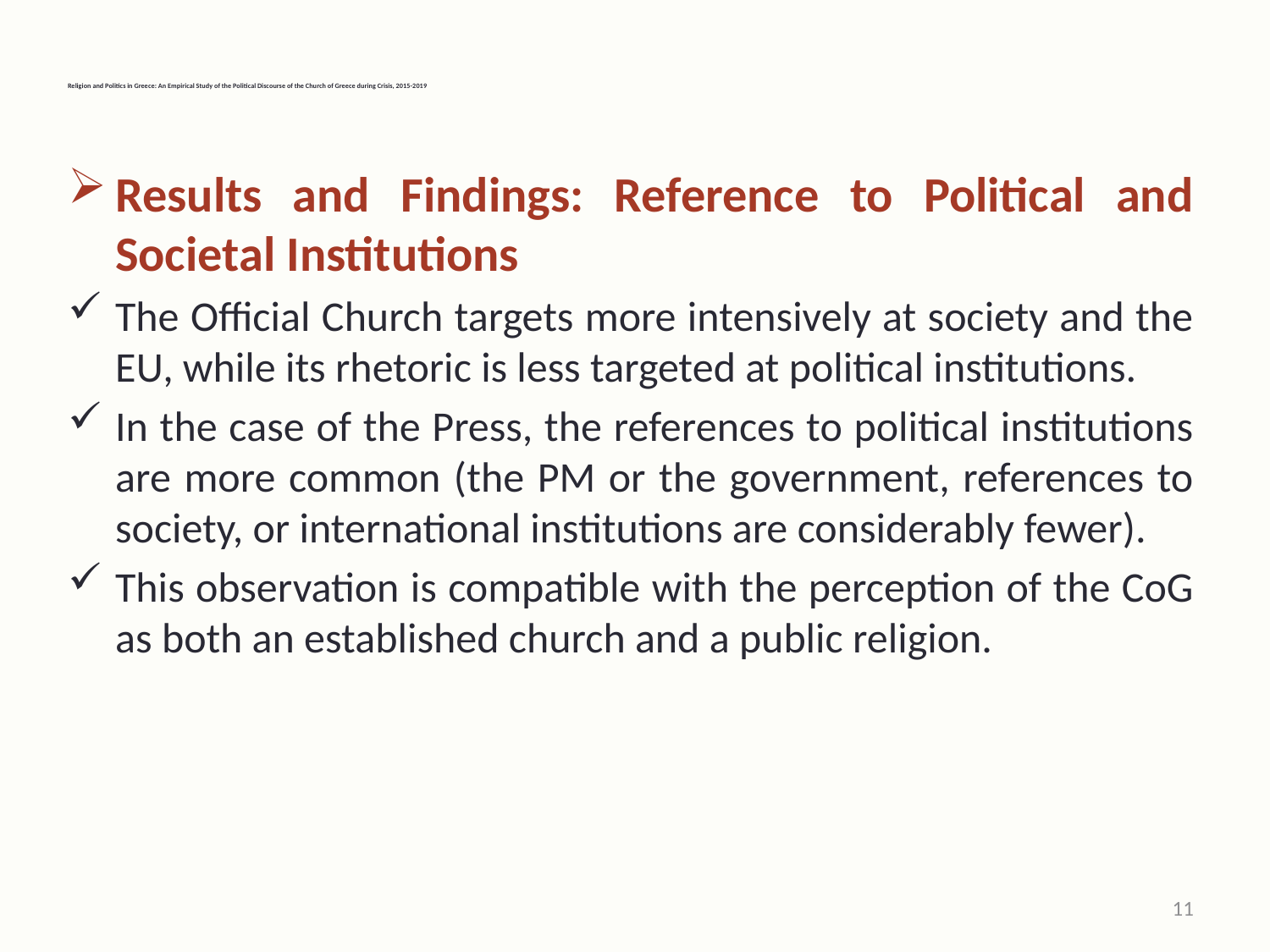

# Religion and Politics in Greece: An Empirical Study of the Political Discourse of the Church of Greece during Crisis, 2015-2019
Results and Findings: Reference to Political and Societal Institutions
The Official Church targets more intensively at society and the EU, while its rhetoric is less targeted at political institutions.
In the case of the Press, the references to political institutions are more common (the PM or the government, references to society, or international institutions are considerably fewer).
This observation is compatible with the perception of the CoG as both an established church and a public religion.

11